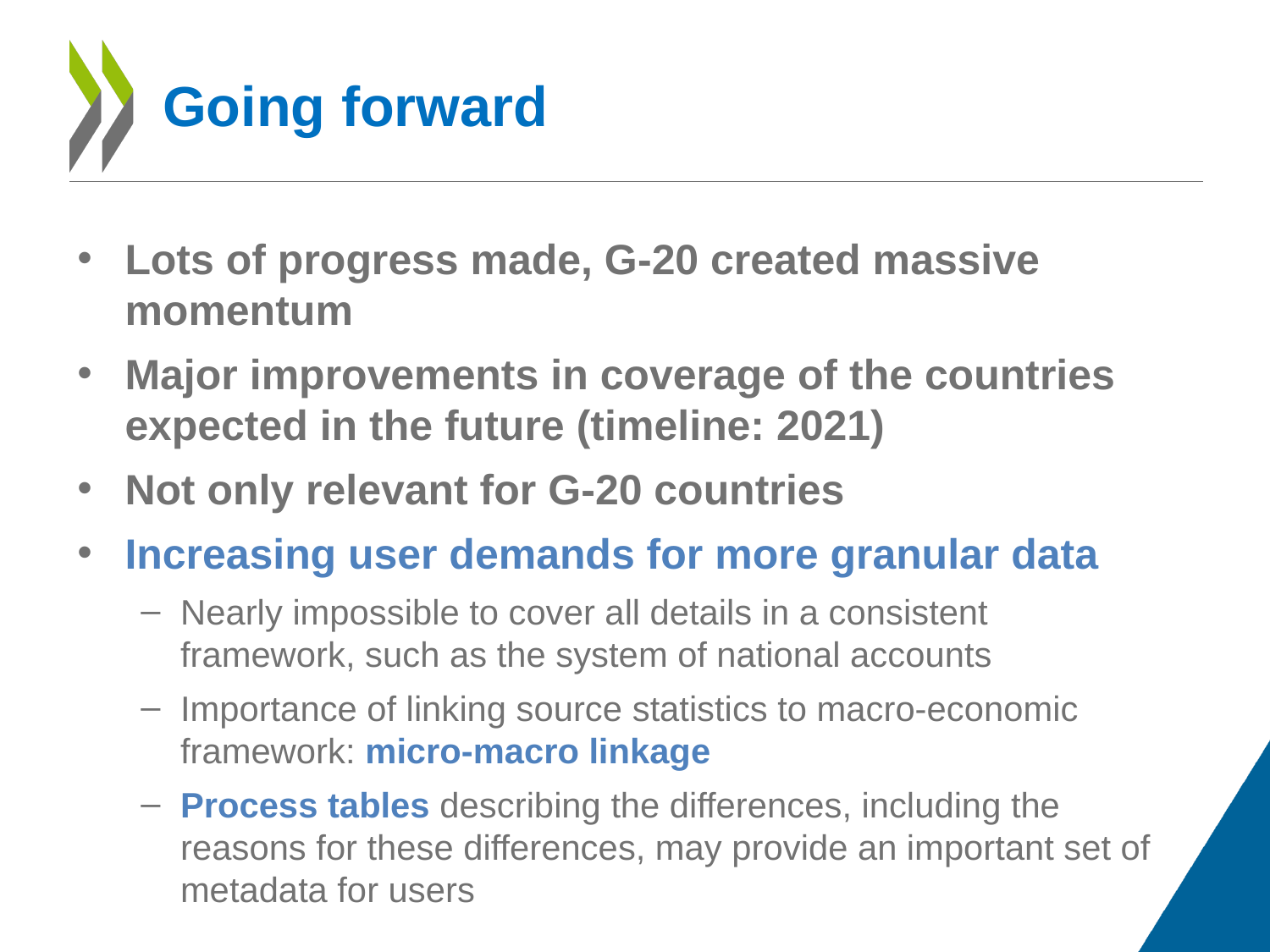

# Going forward
Lots of progress made, G-20 created massive momentum
Major improvements in coverage of the countries expected in the future (timeline: 2021)
Not only relevant for G-20 countries
Increasing user demands for more granular data
Nearly impossible to cover all details in a consistent framework, such as the system of national accounts
Importance of linking source statistics to macro-economic framework: micro-macro linkage
Process tables describing the differences, including the reasons for these differences, may provide an important set of metadata for users